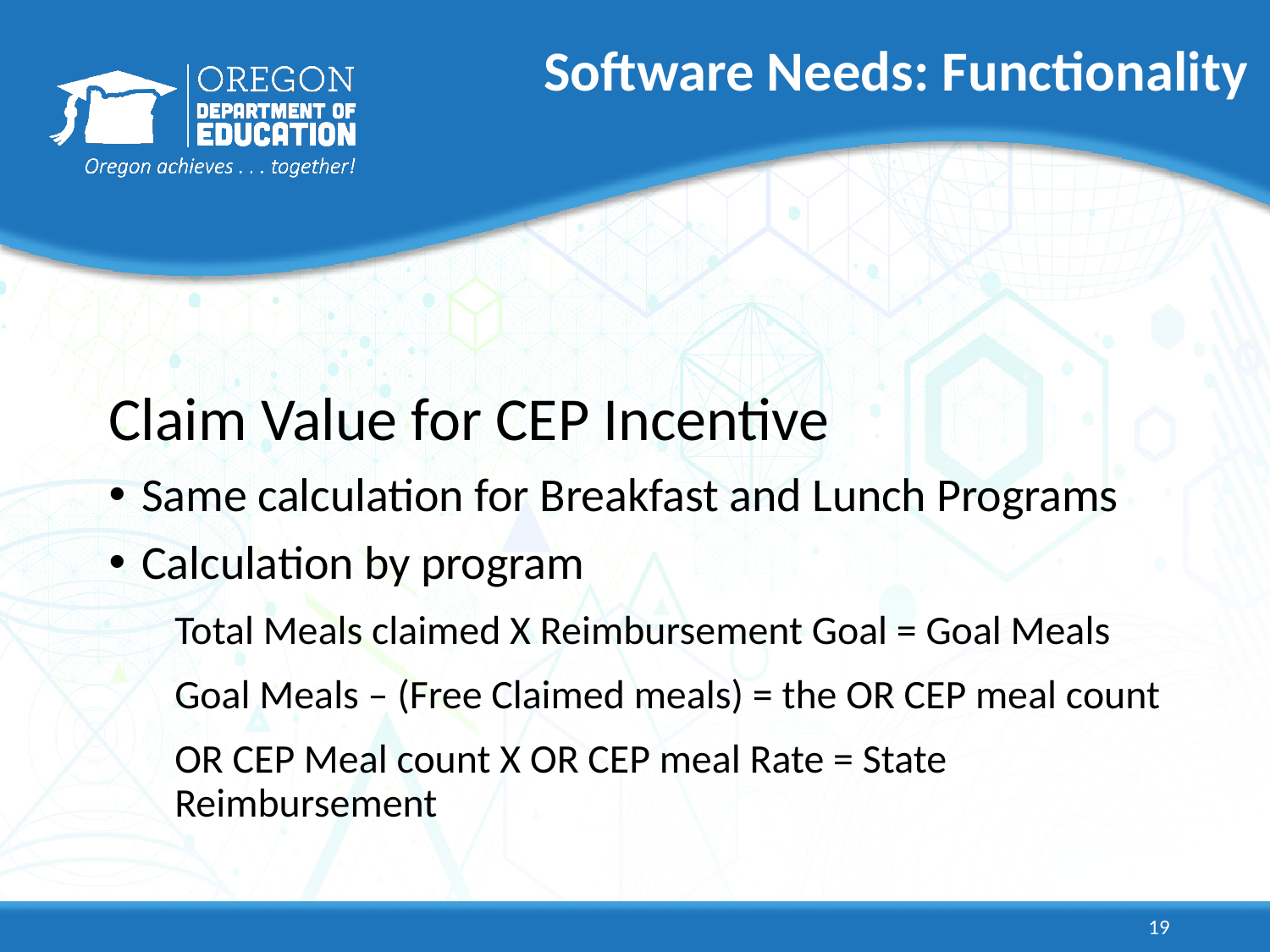

# Software Needs: Functionality
Claim Value for CEP Incentive
Same calculation for Breakfast and Lunch Programs
Calculation by program
Total Meals claimed X Reimbursement Goal = Goal Meals
Goal Meals – (Free Claimed meals) = the OR CEP meal count
OR CEP Meal count X OR CEP meal Rate = State Reimbursement

19